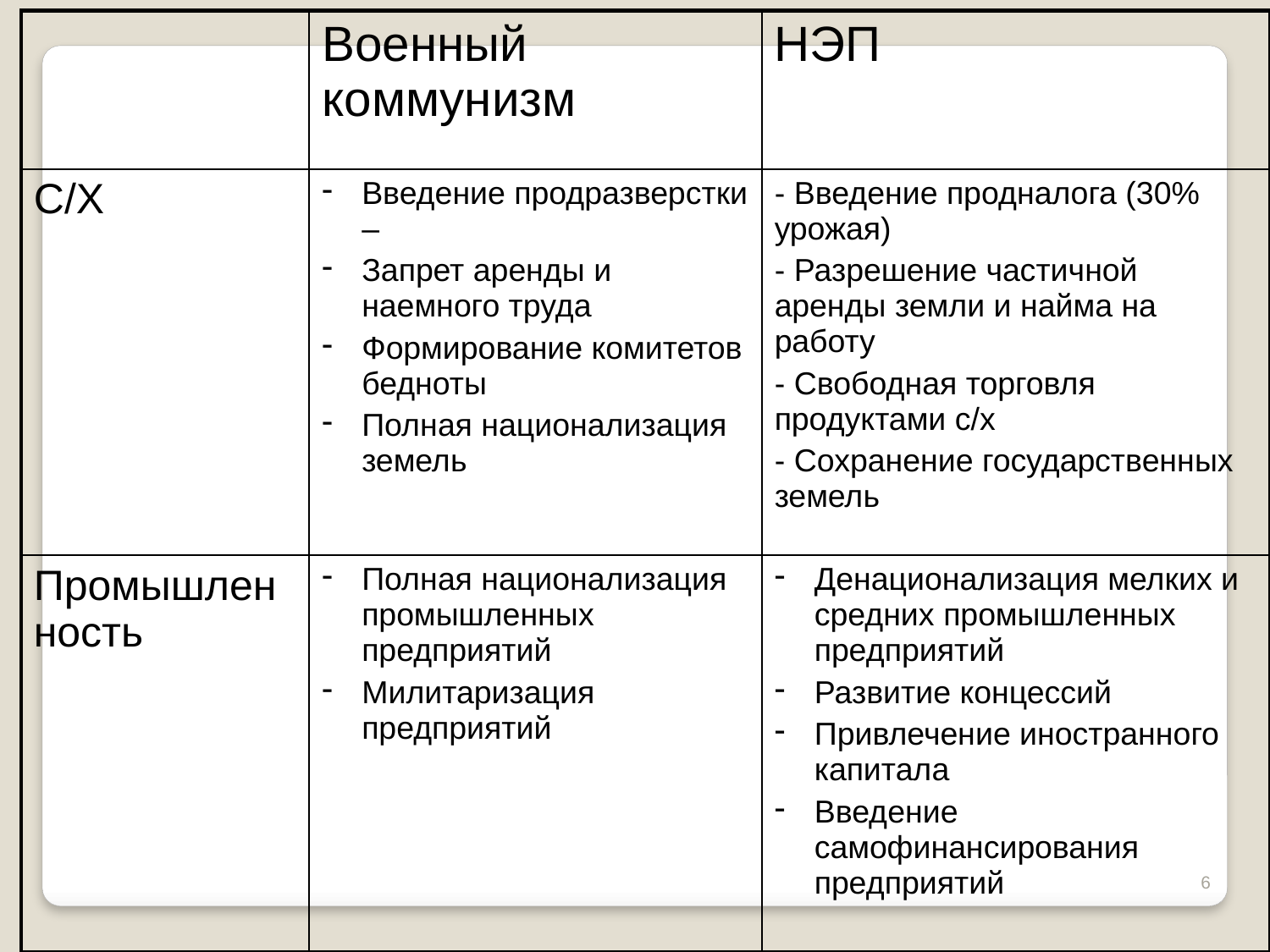

|  | Военный коммунизм | НЭП |
| --- | --- | --- |
| С/Х | Введение продразверстки – Запрет аренды и наемного труда Формирование комитетов бедноты Полная национализация земель | - Введение продналога (30% урожая) - Разрешение частичной аренды земли и найма на работу - Свободная торговля продуктами с/х - Сохранение государственных земель |
| Промышленность | Полная национализация промышленных предприятий Милитаризация предприятий | Денационализация мелких и средних промышленных предприятий Развитие концессий Привлечение иностранного капитала Введение самофинансирования предприятий |
6